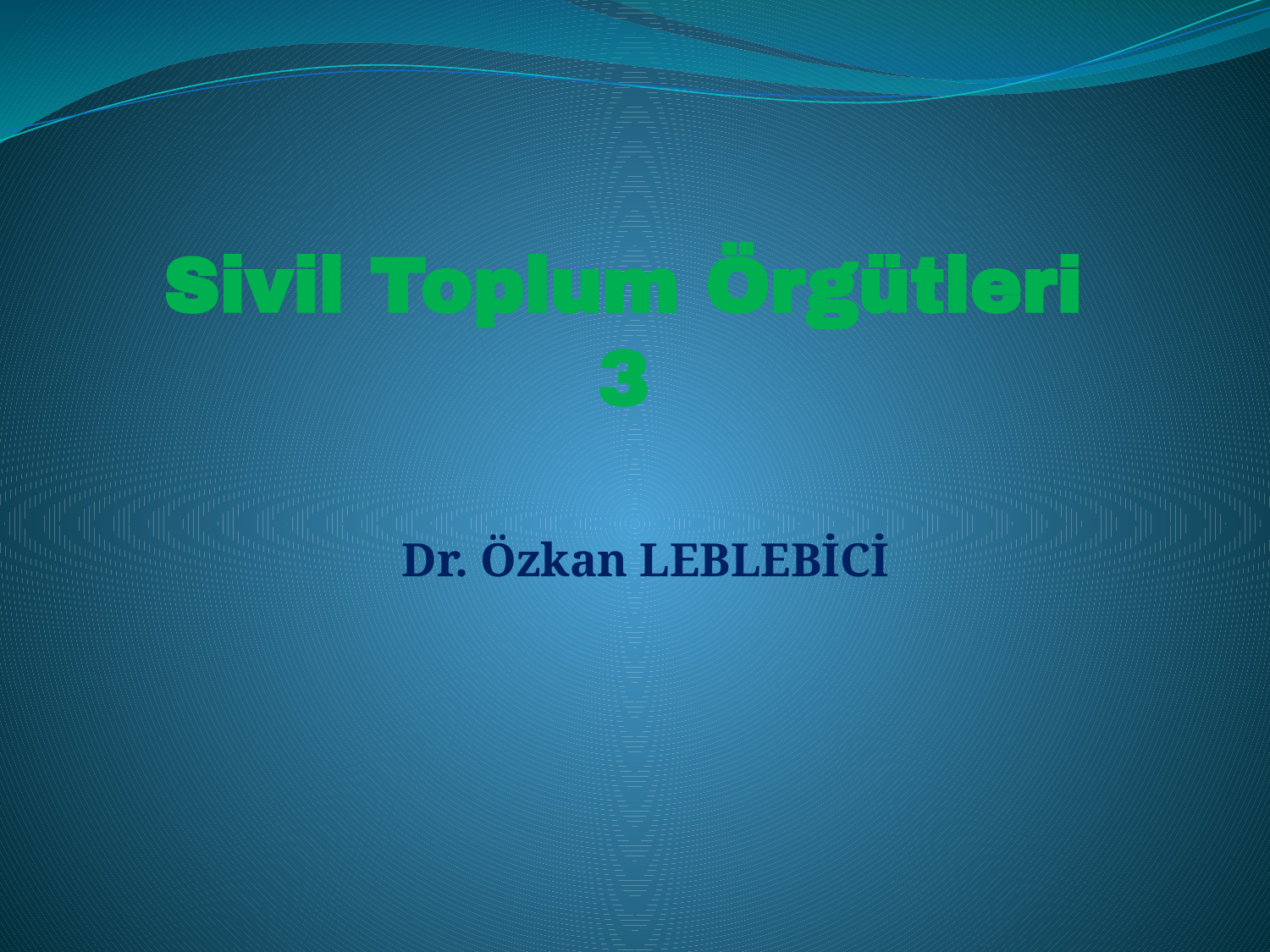

# Sivil Toplum Örgütleri 3

Dr. Özkan LEBLEBİCİ